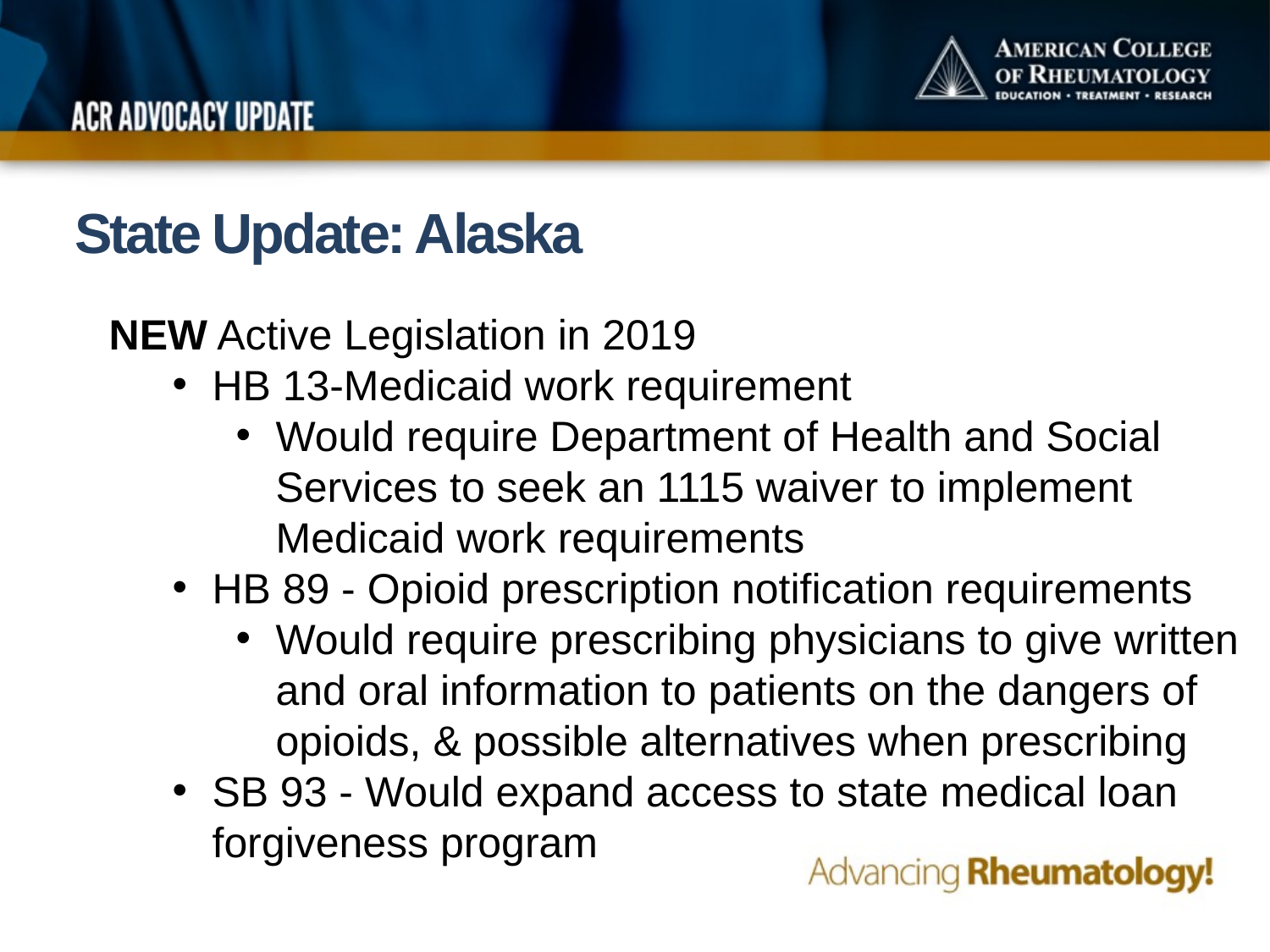

State Update: Alaska
NEW Active Legislation in 2019
HB 13-Medicaid work requirement
Would require Department of Health and Social Services to seek an 1115 waiver to implement Medicaid work requirements
HB 89 - Opioid prescription notification requirements
Would require prescribing physicians to give written and oral information to patients on the dangers of opioids, & possible alternatives when prescribing
SB 93 - Would expand access to state medical loan forgiveness program